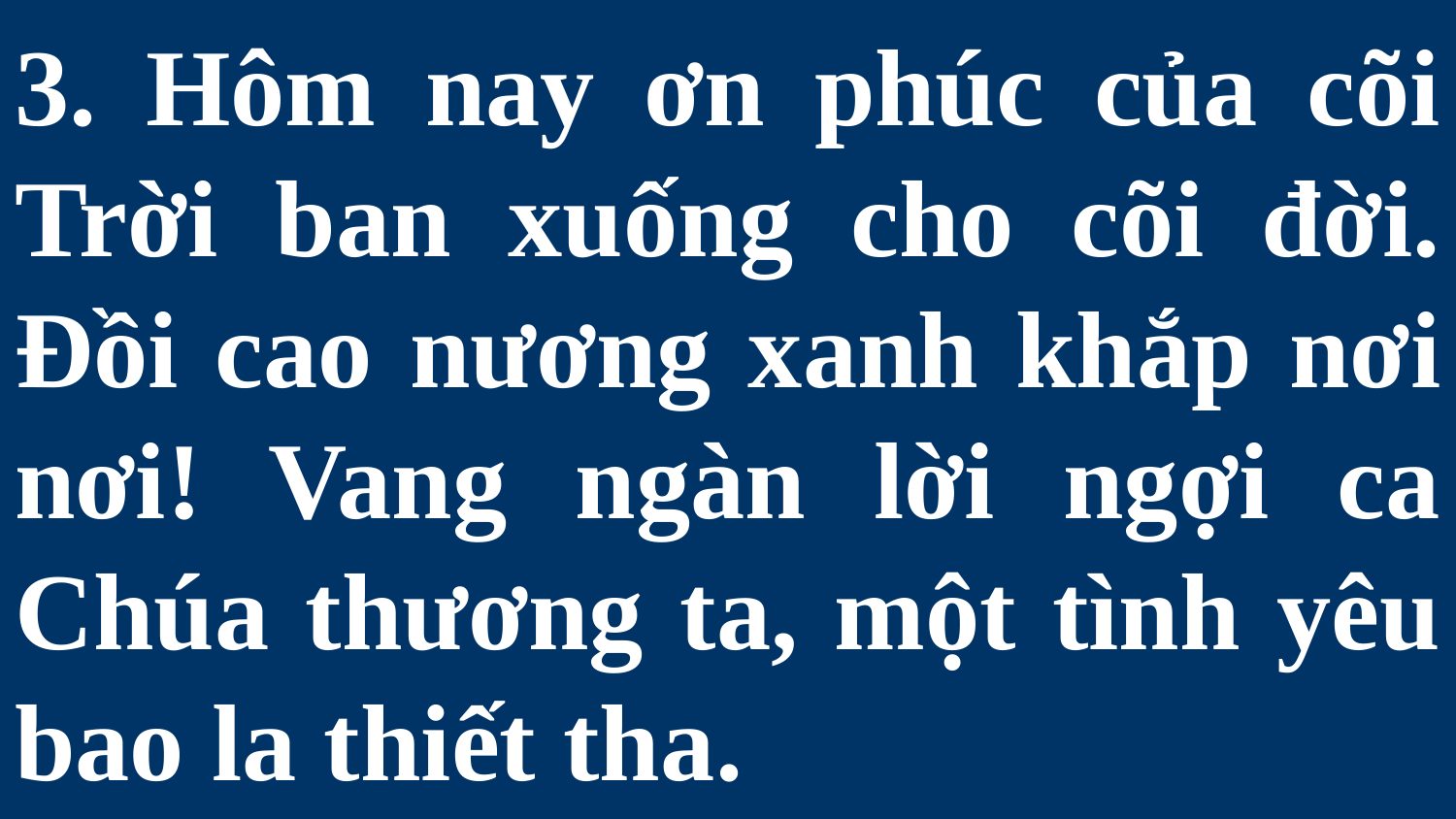

# 3. Hôm nay ơn phúc của cõi Trời ban xuống cho cõi đời. Đồi cao nương xanh khắp nơi nơi! Vang ngàn lời ngợi ca Chúa thương ta, một tình yêu bao la thiết tha.